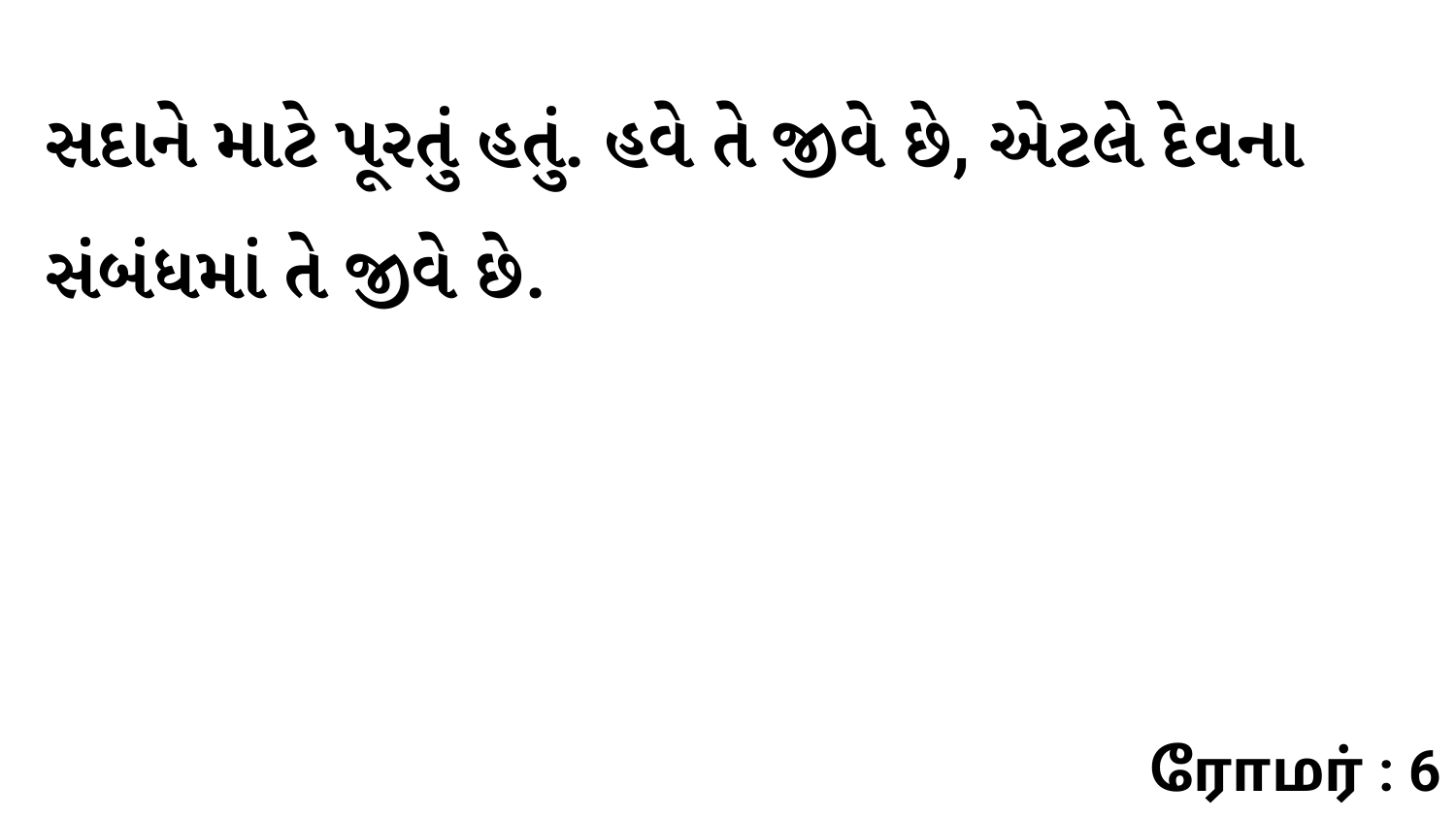

સદાને માટે પૂરતું હતું. હવે તે જીવે છે, એટલે દેવના સંબંધમાં તે જીવે છે.
ரோமர் : 6